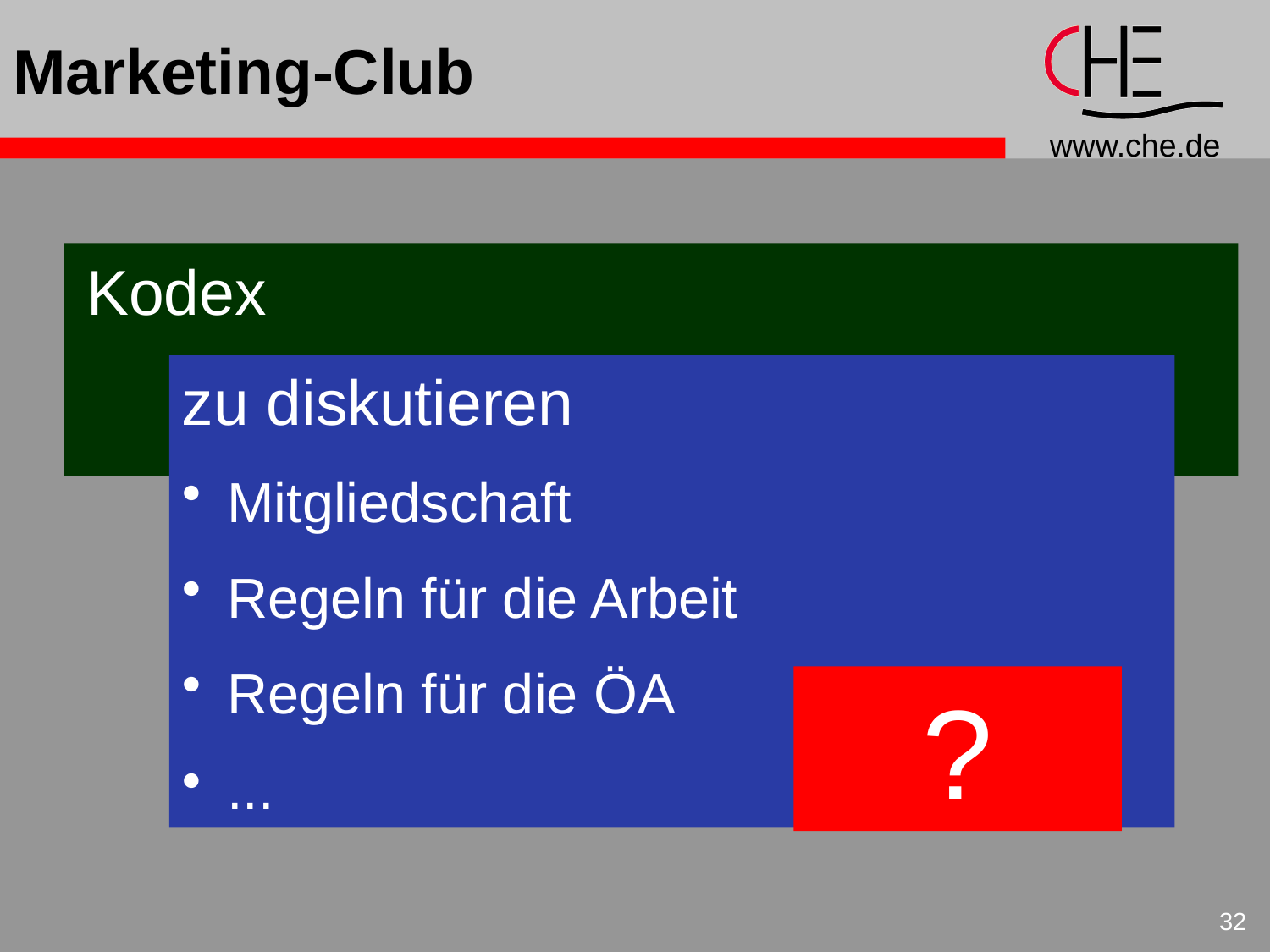

# Marketing-Club

Kodex
zu diskutieren
 Mitgliedschaft
 Regeln für die Arbeit
 Regeln für die ÖA
 ...
?
32